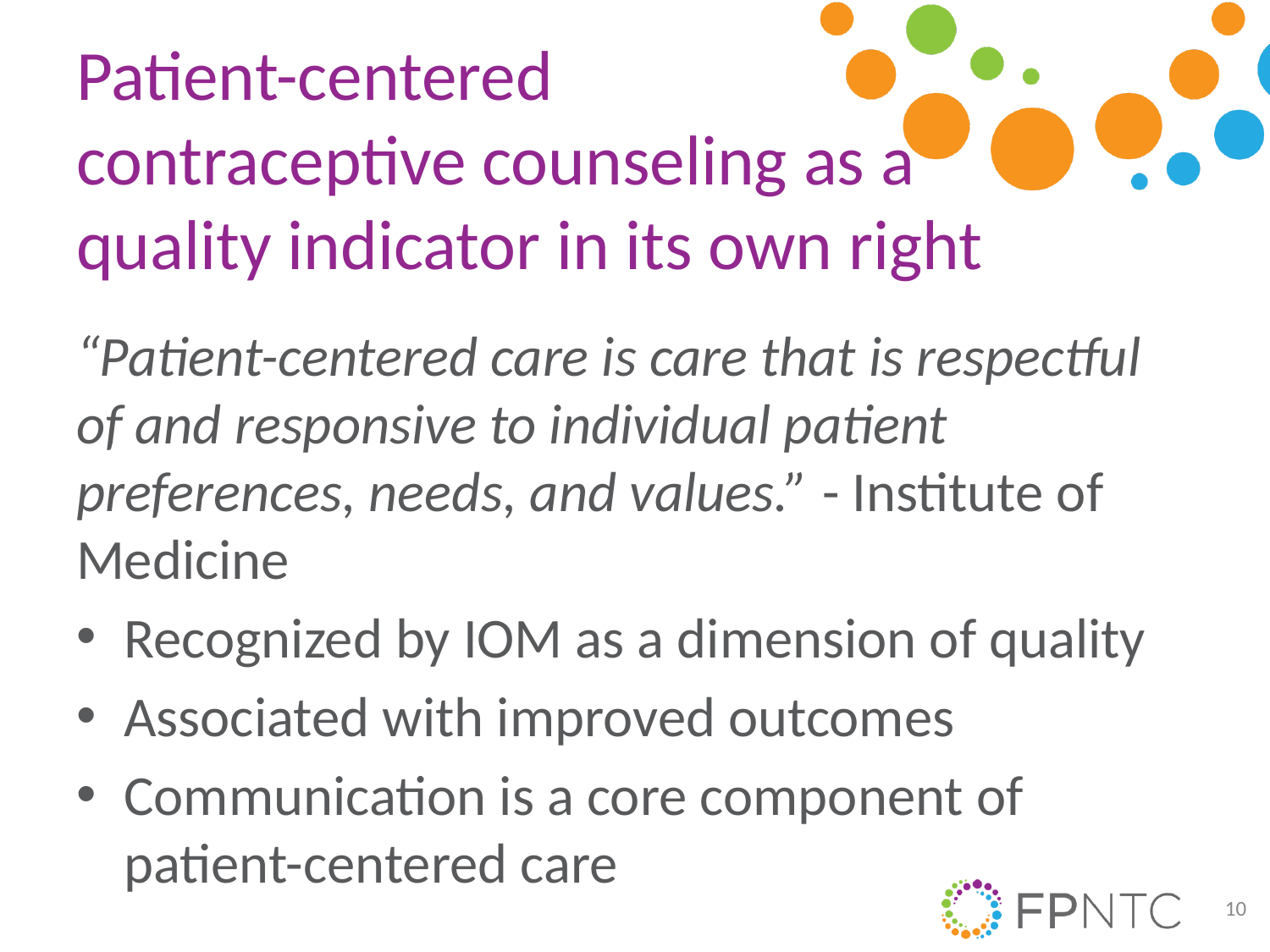

# Patient-centered contraceptive counseling as a quality indicator in its own right
“Patient-centered care is care that is respectful of and responsive to individual patient preferences, needs, and values.” - Institute of Medicine
Recognized by IOM as a dimension of quality
Associated with improved outcomes
Communication is a core component of patient-centered care
10